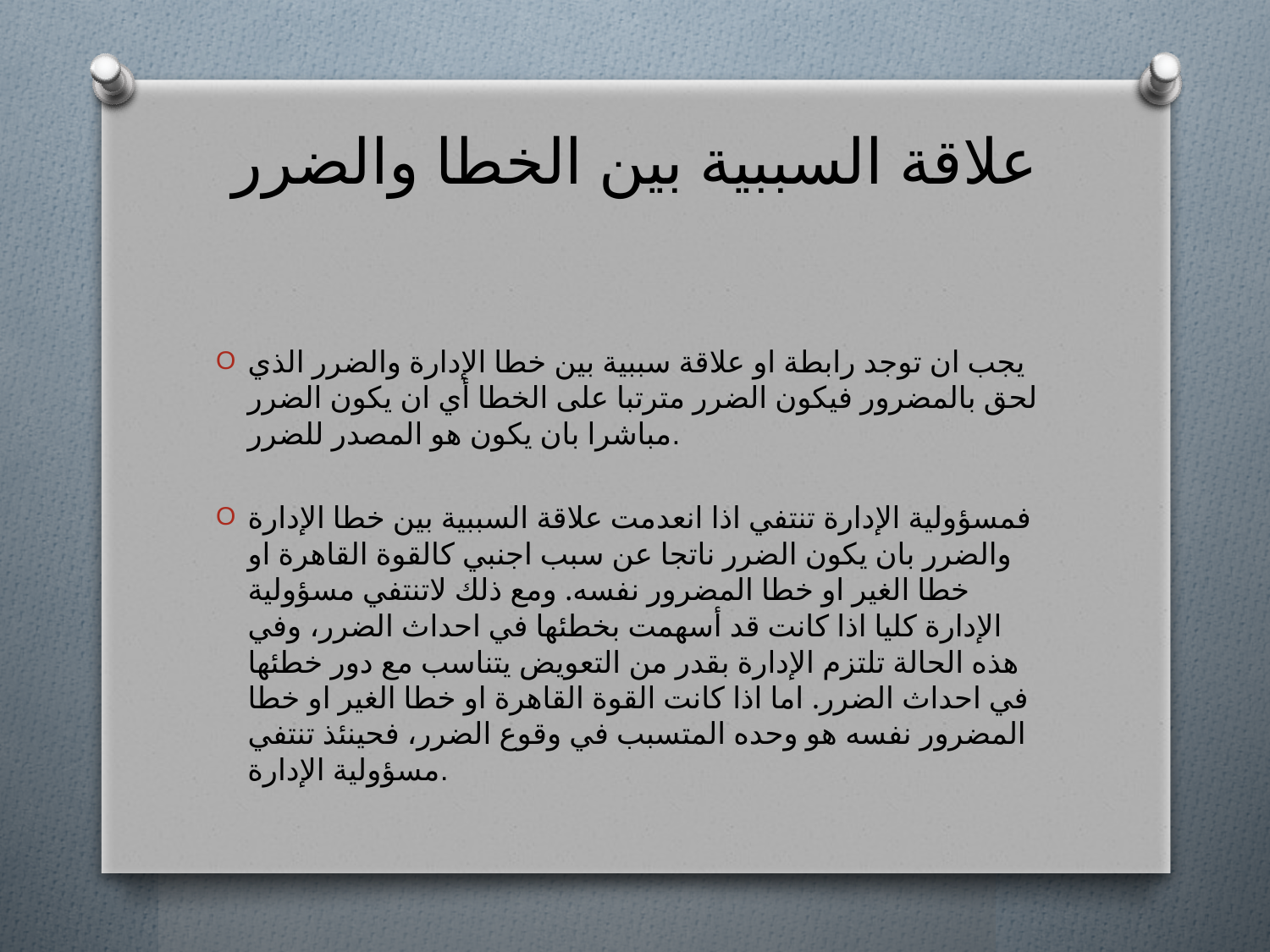

# علاقة السببية بين الخطا والضرر

يجب ان توجد رابطة او علاقة سببية بين خطا الإدارة والضرر الذي لحق بالمضرور فيكون الضرر مترتبا على الخطا أي ان يكون الضرر مباشرا بان يكون هو المصدر للضرر.

فمسؤولية الإدارة تنتفي اذا انعدمت علاقة السببية بين خطا الإدارة والضرر بان يكون الضرر ناتجا عن سبب اجنبي كالقوة القاهرة او خطا الغير او خطا المضرور نفسه. ومع ذلك لاتنتفي مسؤولية الإدارة كليا اذا كانت قد أسهمت بخطئها في احداث الضرر، وفي هذه الحالة تلتزم الإدارة بقدر من التعويض يتناسب مع دور خطئها في احداث الضرر. اما اذا كانت القوة القاهرة او خطا الغير او خطا المضرور نفسه هو وحده المتسبب في وقوع الضرر، فحينئذ تنتفي مسؤولية الإدارة.